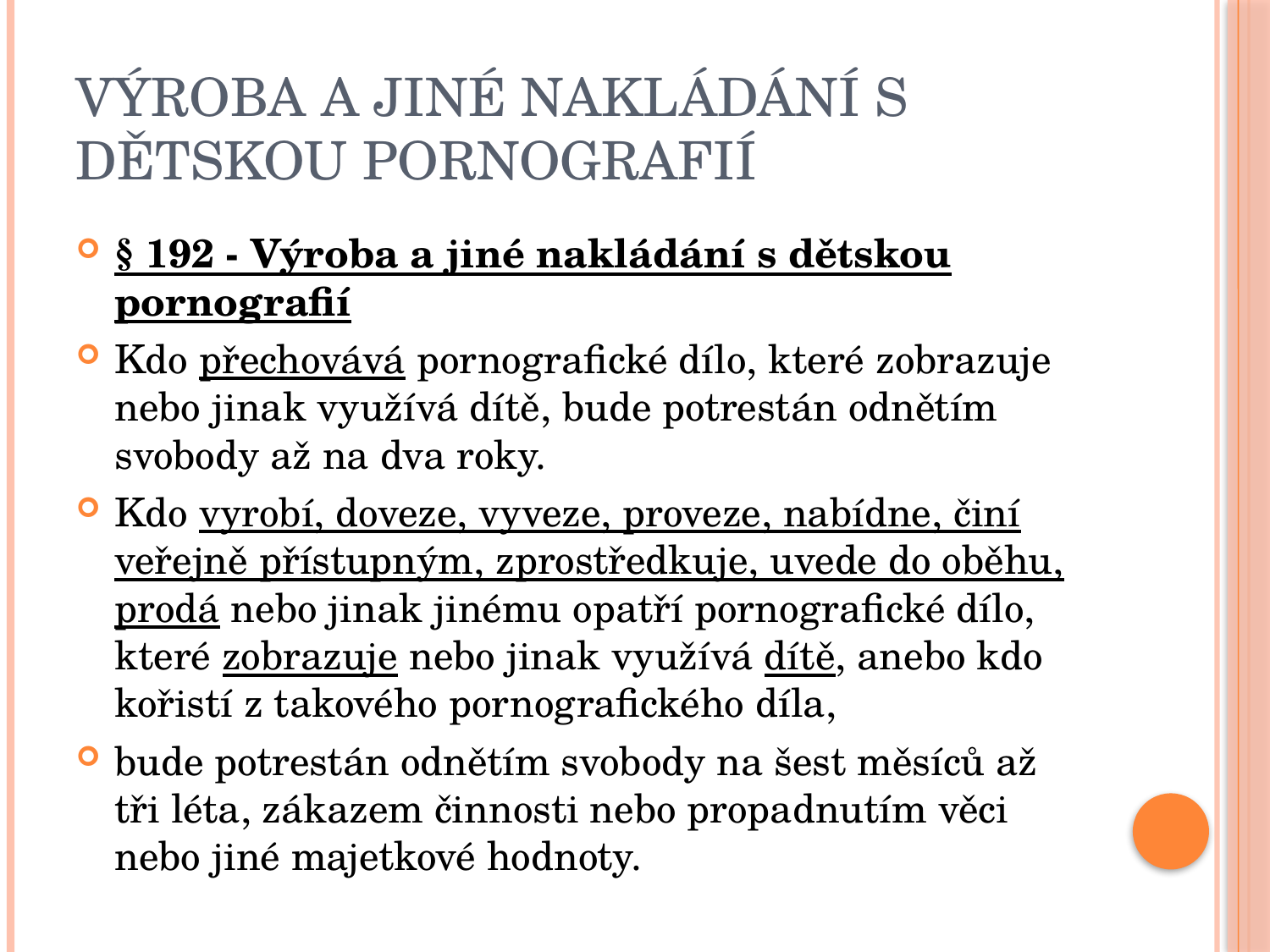

# Výroba a jiné nakládání s dětskou pornografií
§ 192 - Výroba a jiné nakládání s dětskou pornografií
Kdo přechovává pornografické dílo, které zobrazuje nebo jinak využívá dítě, bude potrestán odnětím svobody až na dva roky.
Kdo vyrobí, doveze, vyveze, proveze, nabídne, činí veřejně přístupným, zprostředkuje, uvede do oběhu, prodá nebo jinak jinému opatří pornografické dílo, které zobrazuje nebo jinak využívá dítě, anebo kdo kořistí z takového pornografického díla,
bude potrestán odnětím svobody na šest měsíců až tři léta, zákazem činnosti nebo propadnutím věci nebo jiné majetkové hodnoty.